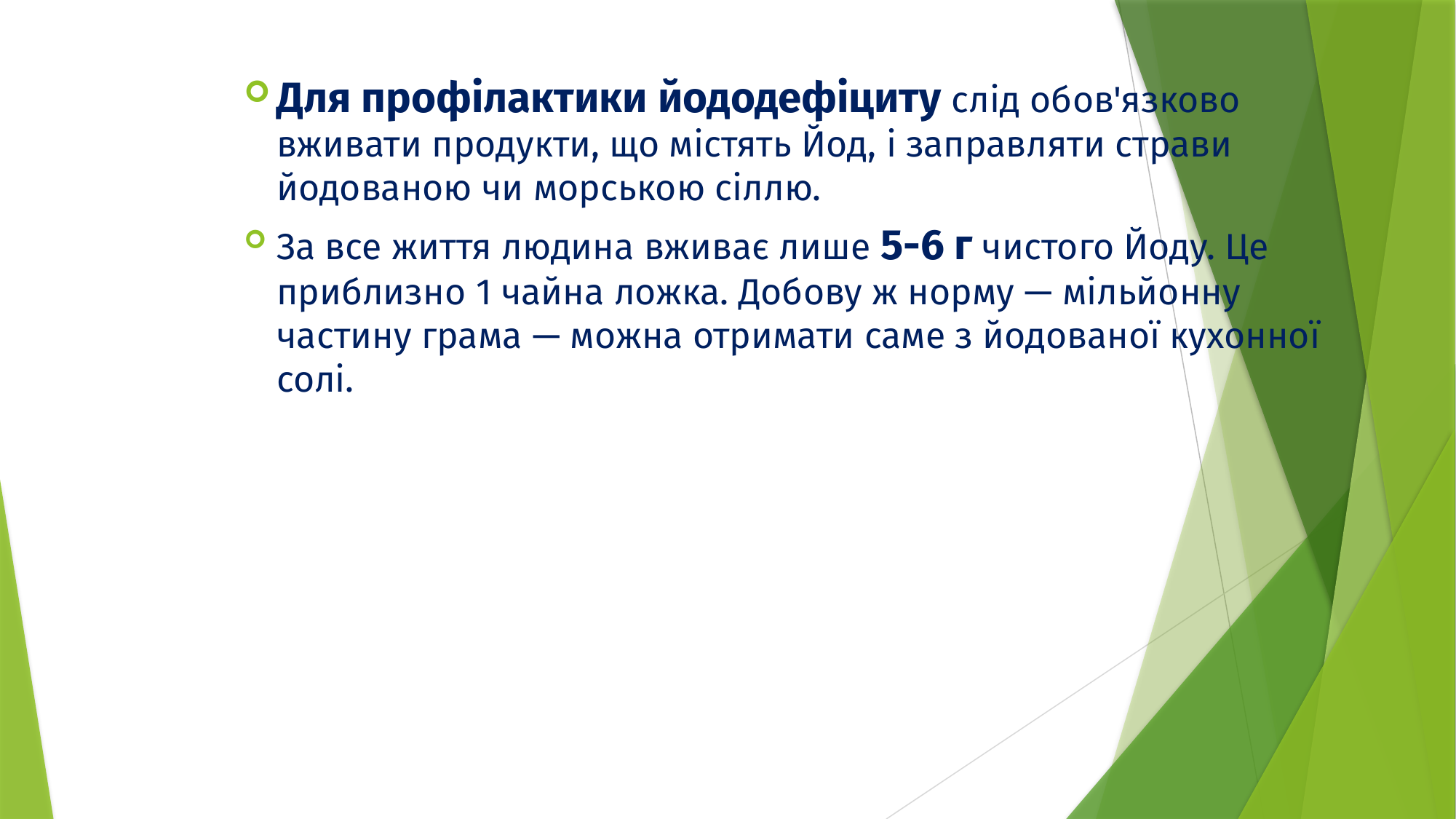

Для профілактики йододефіциту слід обов'язково вживати продукти, що містять Йод, і заправляти страви йодованою чи морською сіллю.
За все життя людина вживає лише 5-6 г чистого Йоду. Це приблизно 1 чайна ложка. Добову ж норму — мільйонну частину грама — можна отримати саме з йодованої кухонної солі.